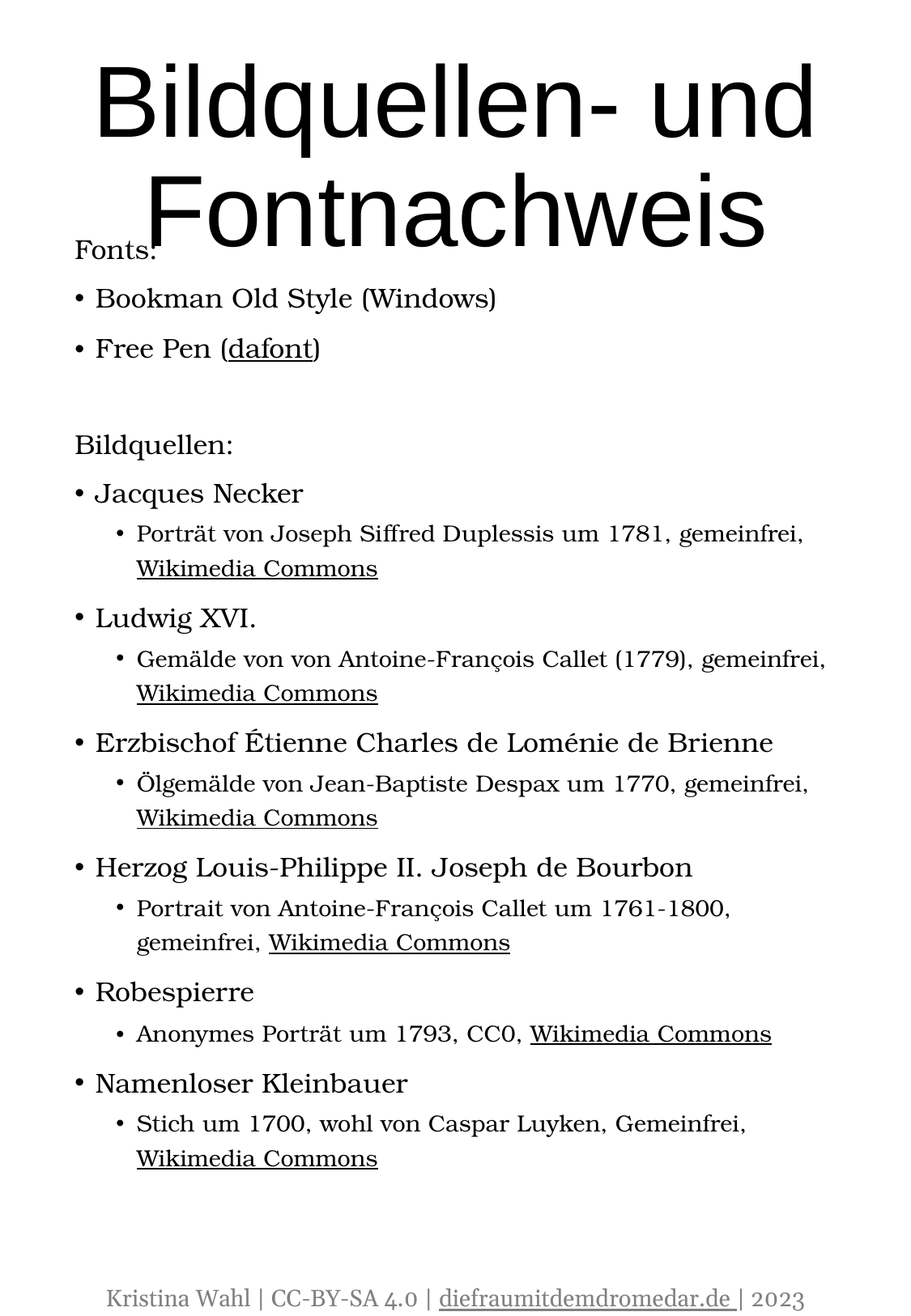

# Bildquellen- und Fontnachweis
Fonts:
Bookman Old Style (Windows)
Free Pen (dafont)

Bildquellen:
Jacques Necker
Porträt von Joseph Siffred Duplessis um 1781, gemeinfrei, Wikimedia Commons
Ludwig XVI.
Gemälde von von Antoine-François Callet (1779), gemeinfrei, Wikimedia Commons
Erzbischof Étienne Charles de Loménie de Brienne
Ölgemälde von Jean-Baptiste Despax um 1770, gemeinfrei, Wikimedia Commons
Herzog Louis-Philippe II. Joseph de Bourbon
Portrait von Antoine-François Callet um 1761-1800, gemeinfrei, Wikimedia Commons
Robespierre
Anonymes Porträt um 1793, CC0, Wikimedia Commons
Namenloser Kleinbauer
Stich um 1700, wohl von Caspar Luyken, Gemeinfrei, Wikimedia Commons

Kristina Wahl | CC-BY-SA 4.0 | diefraumitdemdromedar.de | 2023